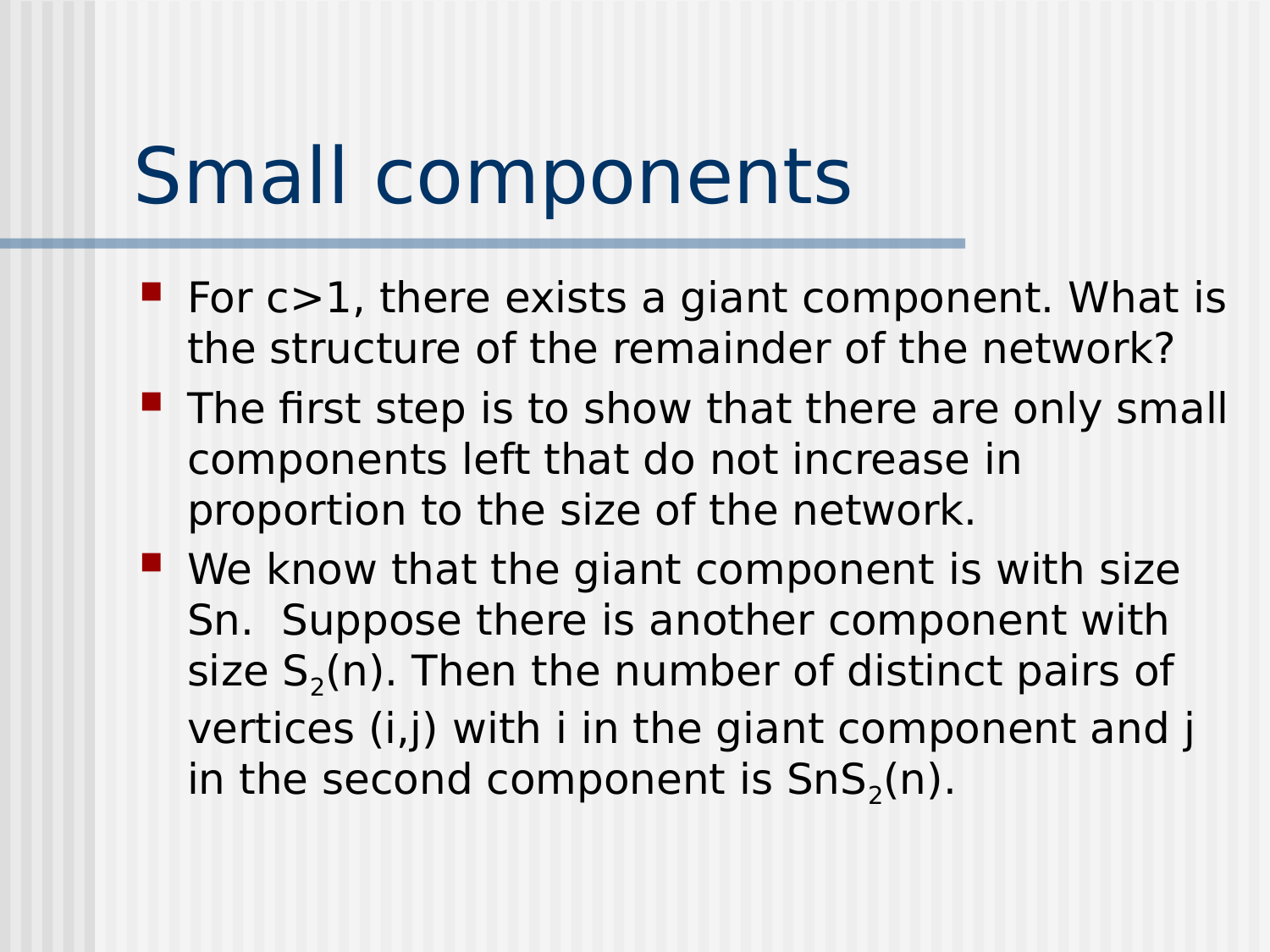

# Small components
For c>1, there exists a giant component. What is the structure of the remainder of the network?
The first step is to show that there are only small components left that do not increase in proportion to the size of the network.
We know that the giant component is with size Sn.  Suppose there is another component with size S2(n). Then the number of distinct pairs of vertices (i,j) with i in the giant component and j in the second component is SnS2(n).